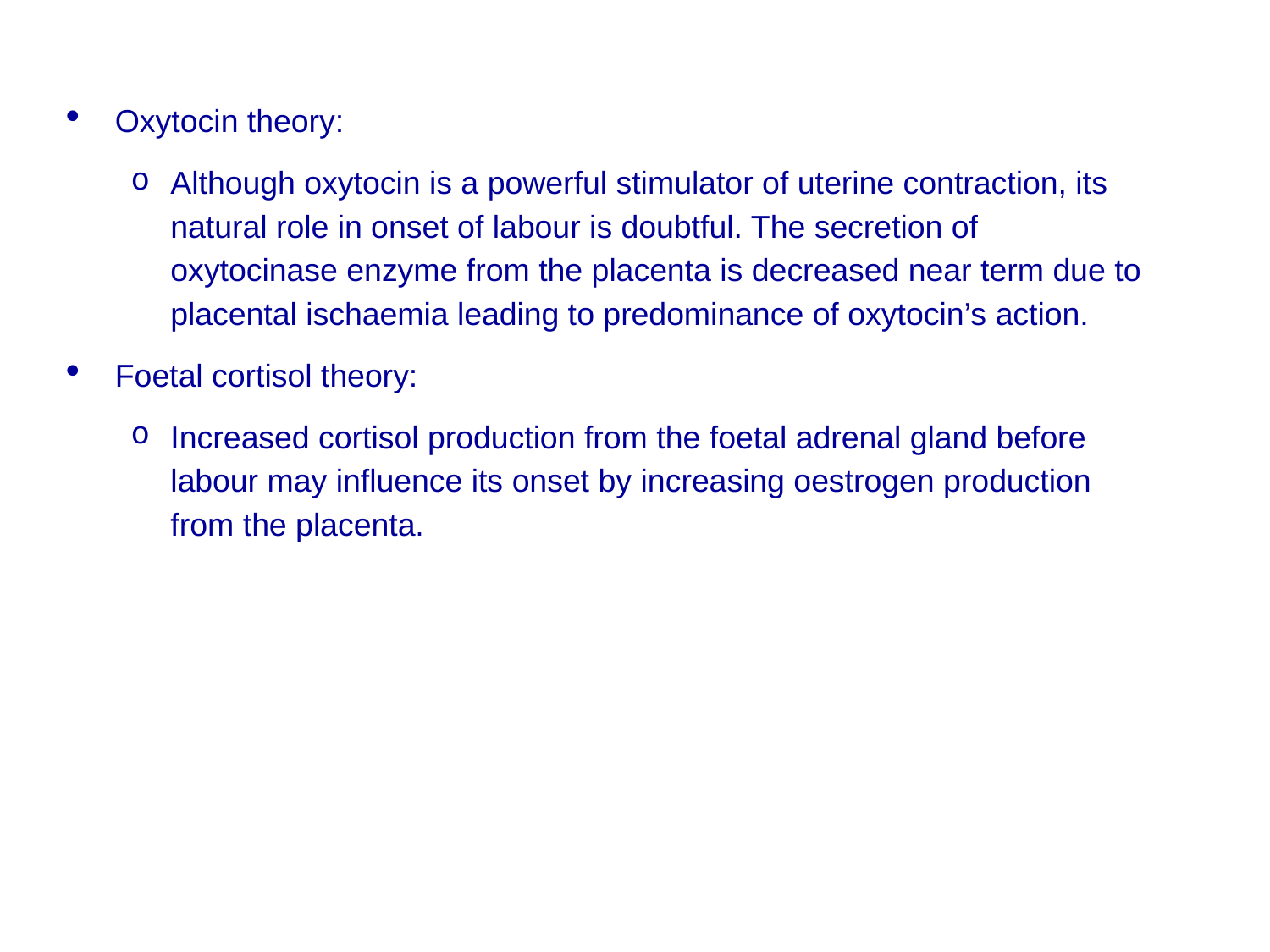

Oxytocin theory:
Although oxytocin is a powerful stimulator of uterine contraction, its natural role in onset of labour is doubtful. The secretion of oxytocinase enzyme from the placenta is decreased near term due to placental ischaemia leading to predominance of oxytocin’s action.
Foetal cortisol theory:
Increased cortisol production from the foetal adrenal gland before labour may influence its onset by increasing oestrogen production from the placenta.